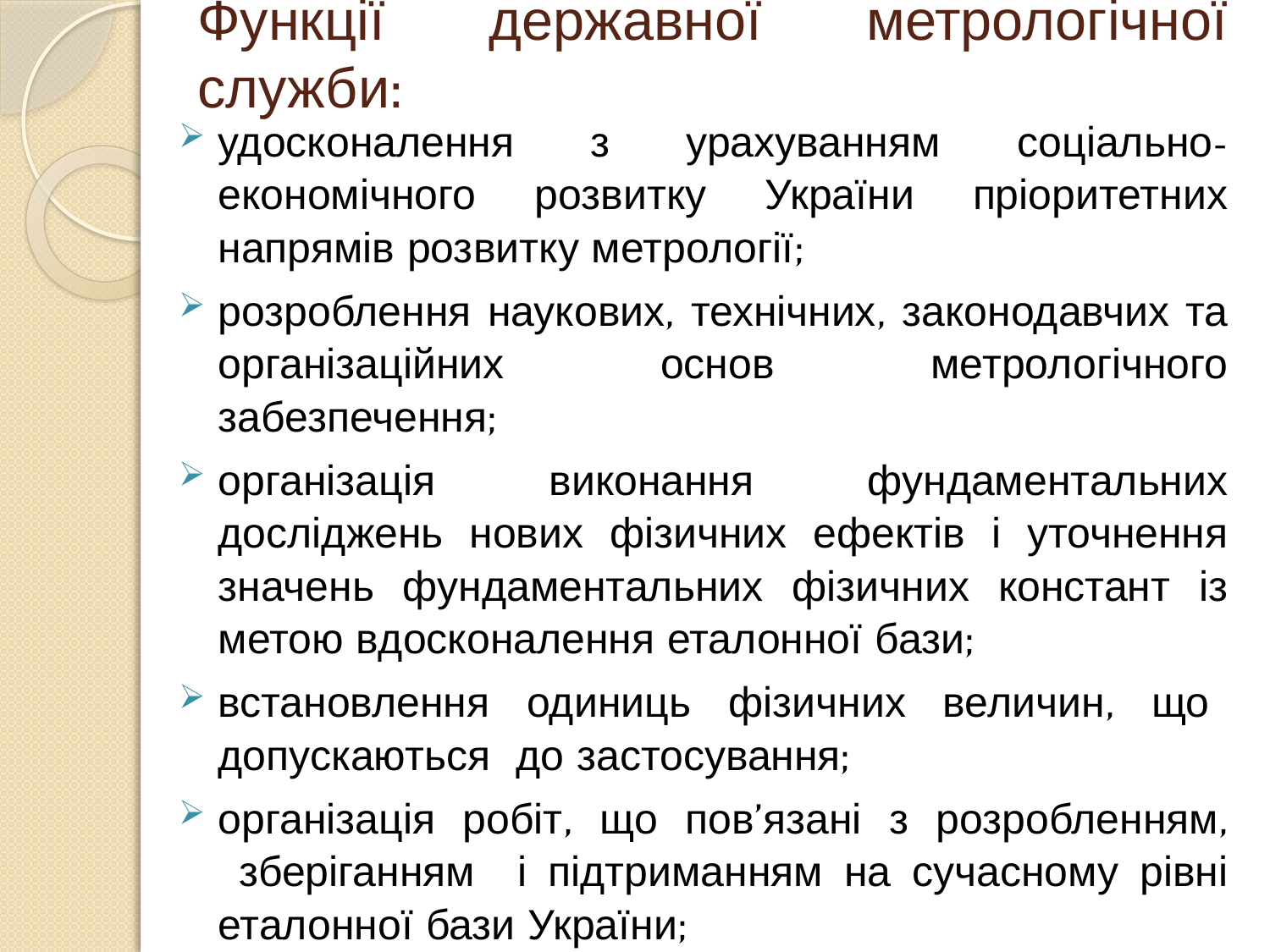

# Функції державної метрологічної служби:
удосконалення з урахуванням соціально-економічного розвитку України пріоритетних напрямів розвитку метрології;
розроблення наукових, технічних, законодавчих та організаційних основ метрологічного забезпечення;
організація виконання фундаментальних досліджень нових фізичних ефектів і уточнення значень фундаментальних фізичних констант із метою вдосконалення еталонної бази;
встановлення  одиниць  фізичних  величин,  що  допускаються  до застосування;
організація  робіт,  що  пов’язані  з  розробленням,  зберіганням  і підтриманням на сучасному рівні еталонної бази України;